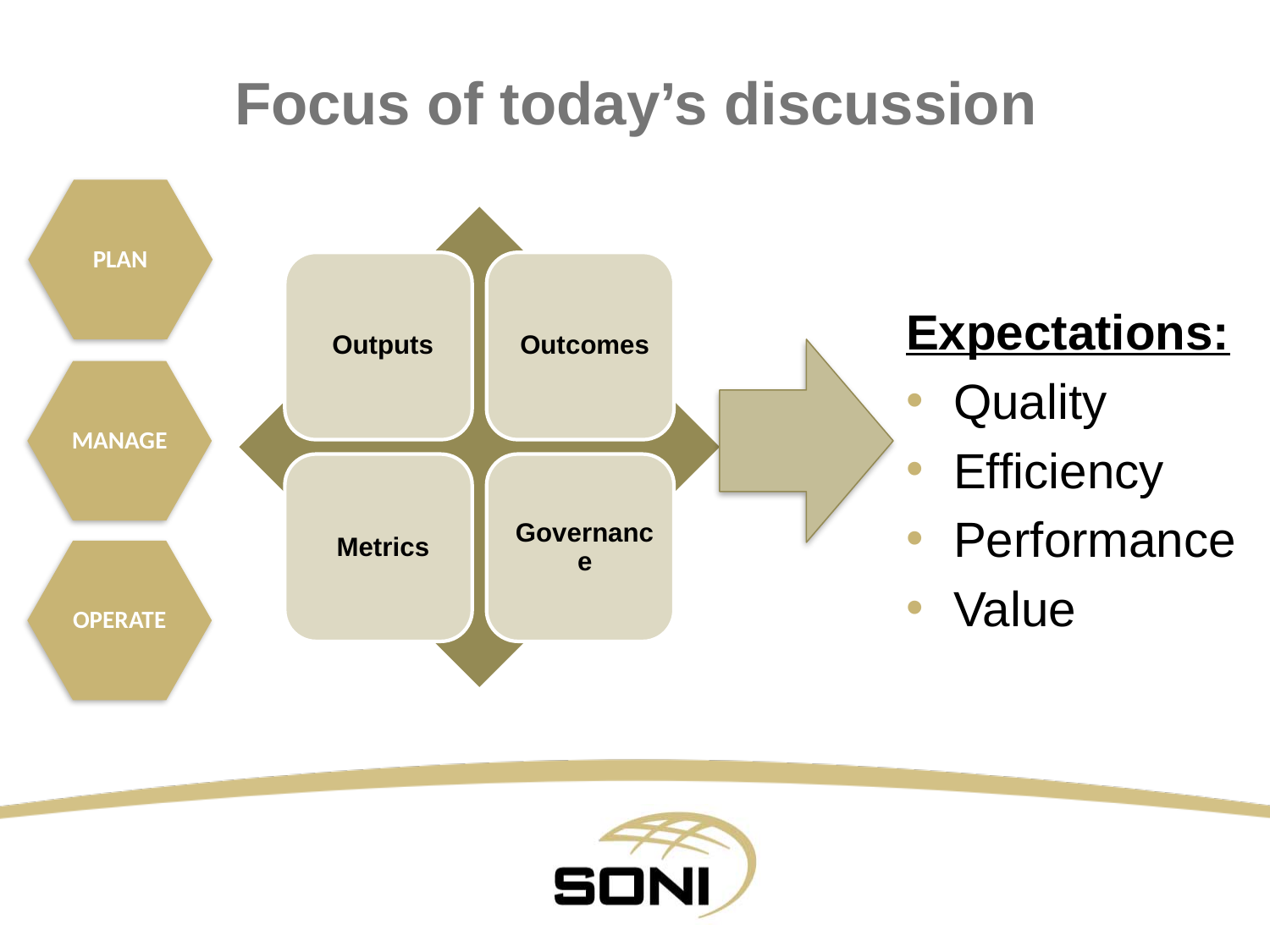

# Focus of today’s discussion

PLAN
Outputs
Outcomes
Metrics
Governance
Expectations:
Quality
Efficiency
Performance
Value

MANAGE

OPERATE
11